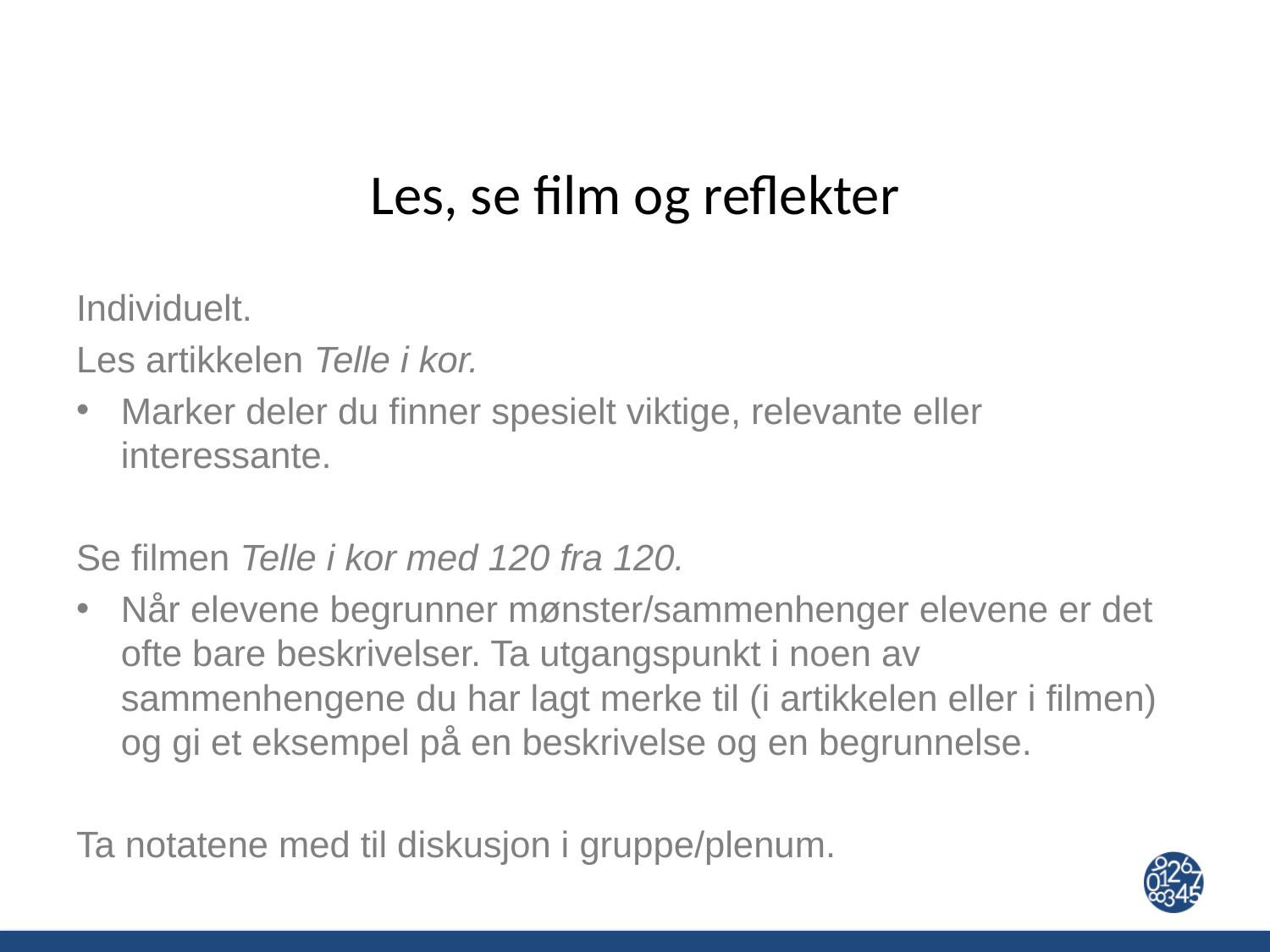

# Les, se film og reflekter
Individuelt.
Les artikkelen Telle i kor.
Marker deler du finner spesielt viktige, relevante eller interessante.

Se filmen Telle i kor med 120 fra 120.
Når elevene begrunner mønster/sammenhenger elevene er det ofte bare beskrivelser. Ta utgangspunkt i noen av sammenhengene du har lagt merke til (i artikkelen eller i filmen) og gi et eksempel på en beskrivelse og en begrunnelse.

Ta notatene med til diskusjon i gruppe/plenum.